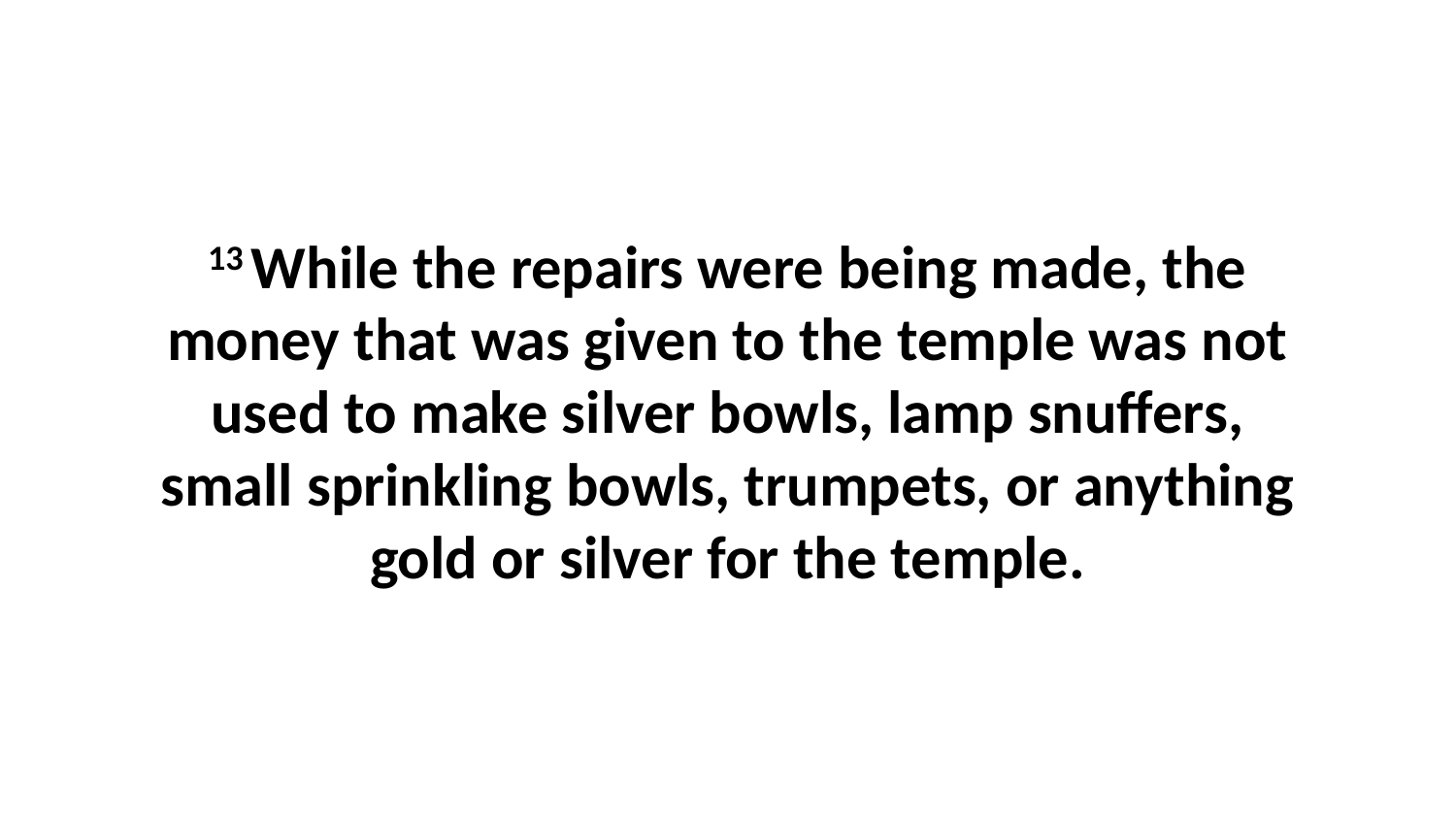

13 While the repairs were being made, the money that was given to the temple was not used to make silver bowls, lamp snuffers, small sprinkling bowls, trumpets, or anything gold or silver for the temple.